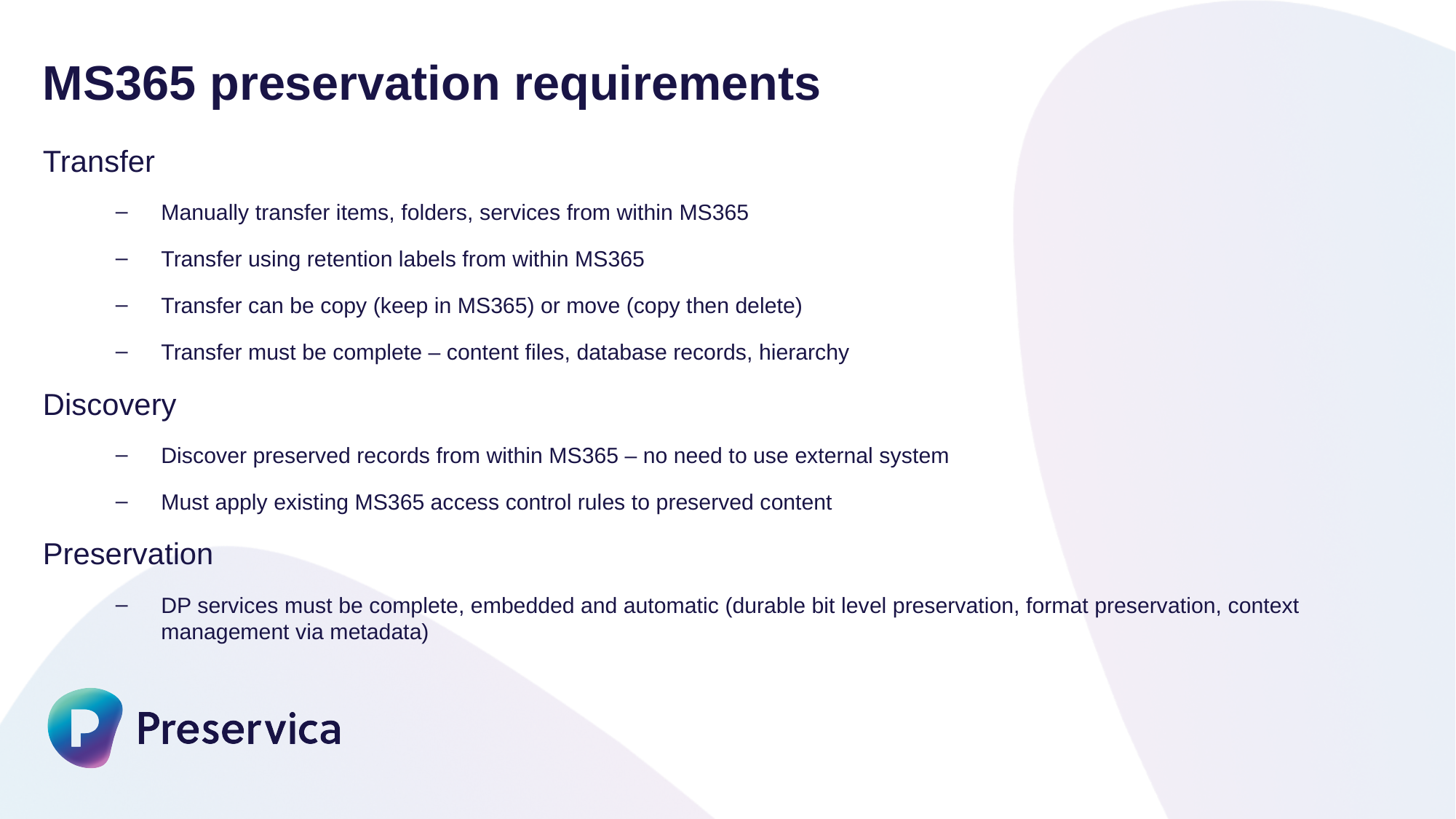

MS365 preservation requirements
Transfer
Manually transfer items, folders, services from within MS365
Transfer using retention labels from within MS365
Transfer can be copy (keep in MS365) or move (copy then delete)
Transfer must be complete – content files, database records, hierarchy
Discovery
Discover preserved records from within MS365 – no need to use external system
Must apply existing MS365 access control rules to preserved content
Preservation
DP services must be complete, embedded and automatic (durable bit level preservation, format preservation, context management via metadata)